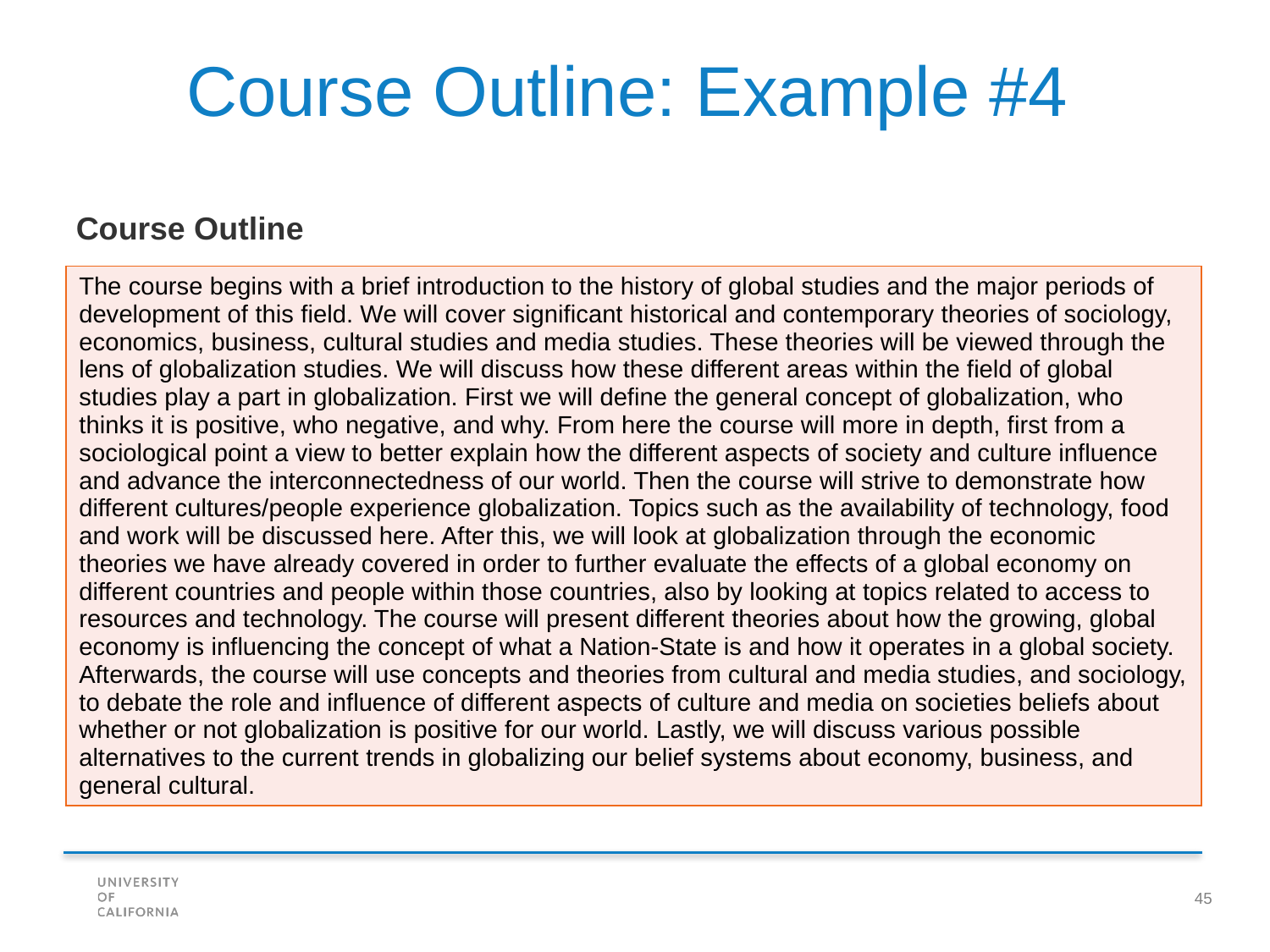

Course Outline: Example #4
Course Outline
| The course begins with a brief introduction to the history of global studies and the major periods of development of this field. We will cover significant historical and contemporary theories of sociology, economics, business, cultural studies and media studies. These theories will be viewed through the lens of globalization studies. We will discuss how these different areas within the field of global studies play a part in globalization. First we will define the general concept of globalization, who thinks it is positive, who negative, and why. From here the course will more in depth, first from a sociological point a view to better explain how the different aspects of society and culture influence and advance the interconnectedness of our world. Then the course will strive to demonstrate how different cultures/people experience globalization. Topics such as the availability of technology, food and work will be discussed here. After this, we will look at globalization through the economic theories we have already covered in order to further evaluate the effects of a global economy on different countries and people within those countries, also by looking at topics related to access to resources and technology. The course will present different theories about how the growing, global economy is influencing the concept of what a Nation-State is and how it operates in a global society. Afterwards, the course will use concepts and theories from cultural and media studies, and sociology, to debate the role and influence of different aspects of culture and media on societies beliefs about whether or not globalization is positive for our world. Lastly, we will discuss various possible alternatives to the current trends in globalizing our belief systems about economy, business, and general cultural. |
| --- |
45